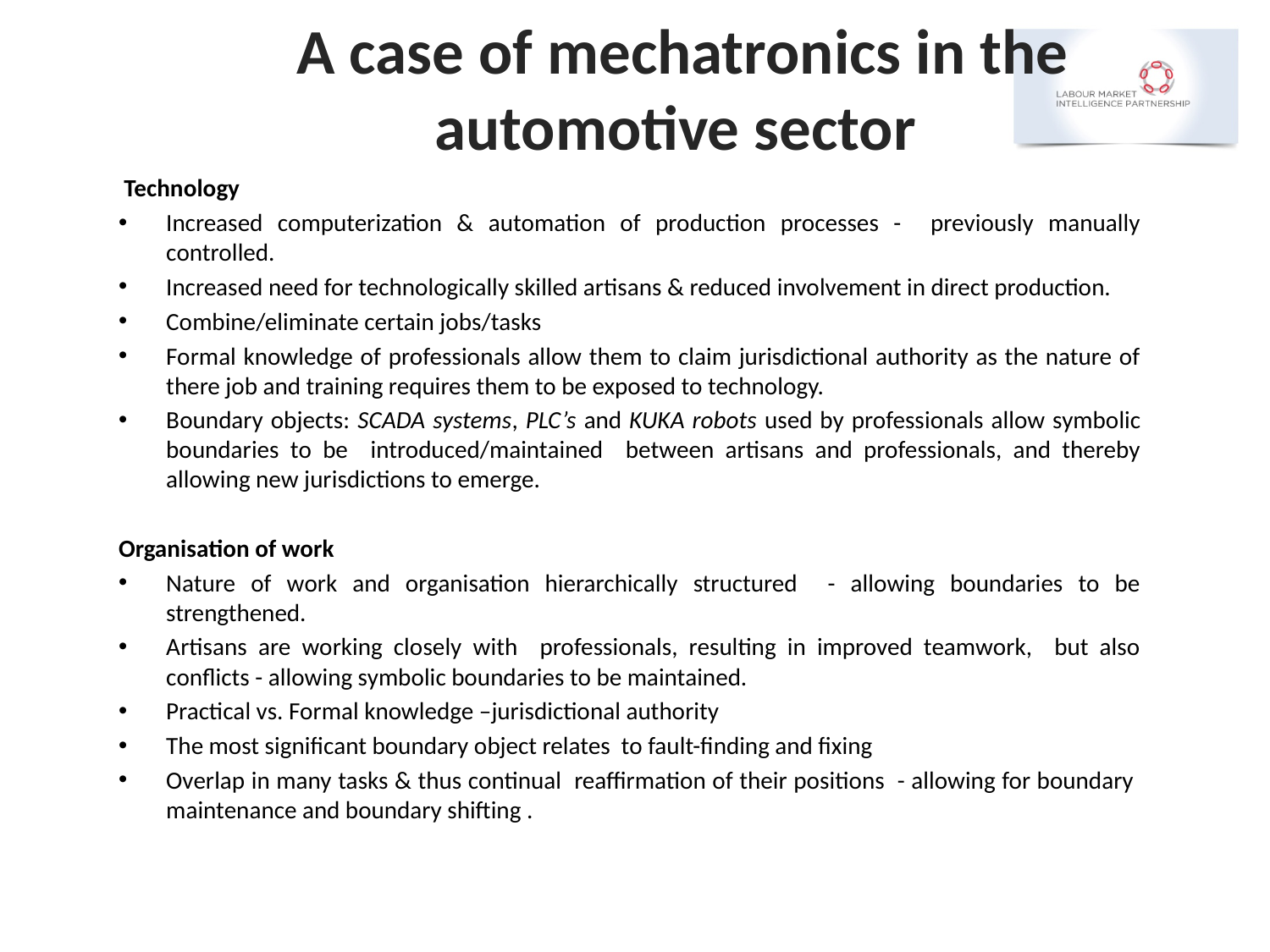

A case of mechatronics in the automotive sector
 Technology
Increased computerization & automation of production processes -  previously manually controlled.
Increased need for technologically skilled artisans & reduced involvement in direct production.
Combine/eliminate certain jobs/tasks
Formal knowledge of professionals allow them to claim jurisdictional authority as the nature of there job and training requires them to be exposed to technology.
Boundary objects: SCADA systems, PLC’s and KUKA robots used by professionals allow symbolic boundaries to be  introduced/maintained  between artisans and professionals, and thereby allowing new jurisdictions to emerge.

Organisation of work
Nature of work and organisation hierarchically structured  - allowing boundaries to be strengthened.
Artisans are working closely with  professionals, resulting in improved teamwork,  but also conflicts - allowing symbolic boundaries to be maintained.
Practical vs. Formal knowledge –jurisdictional authority
The most significant boundary object relates  to fault-finding and fixing
Overlap in many tasks & thus continual  reaffirmation of their positions  - allowing for boundary  maintenance and boundary shifting .